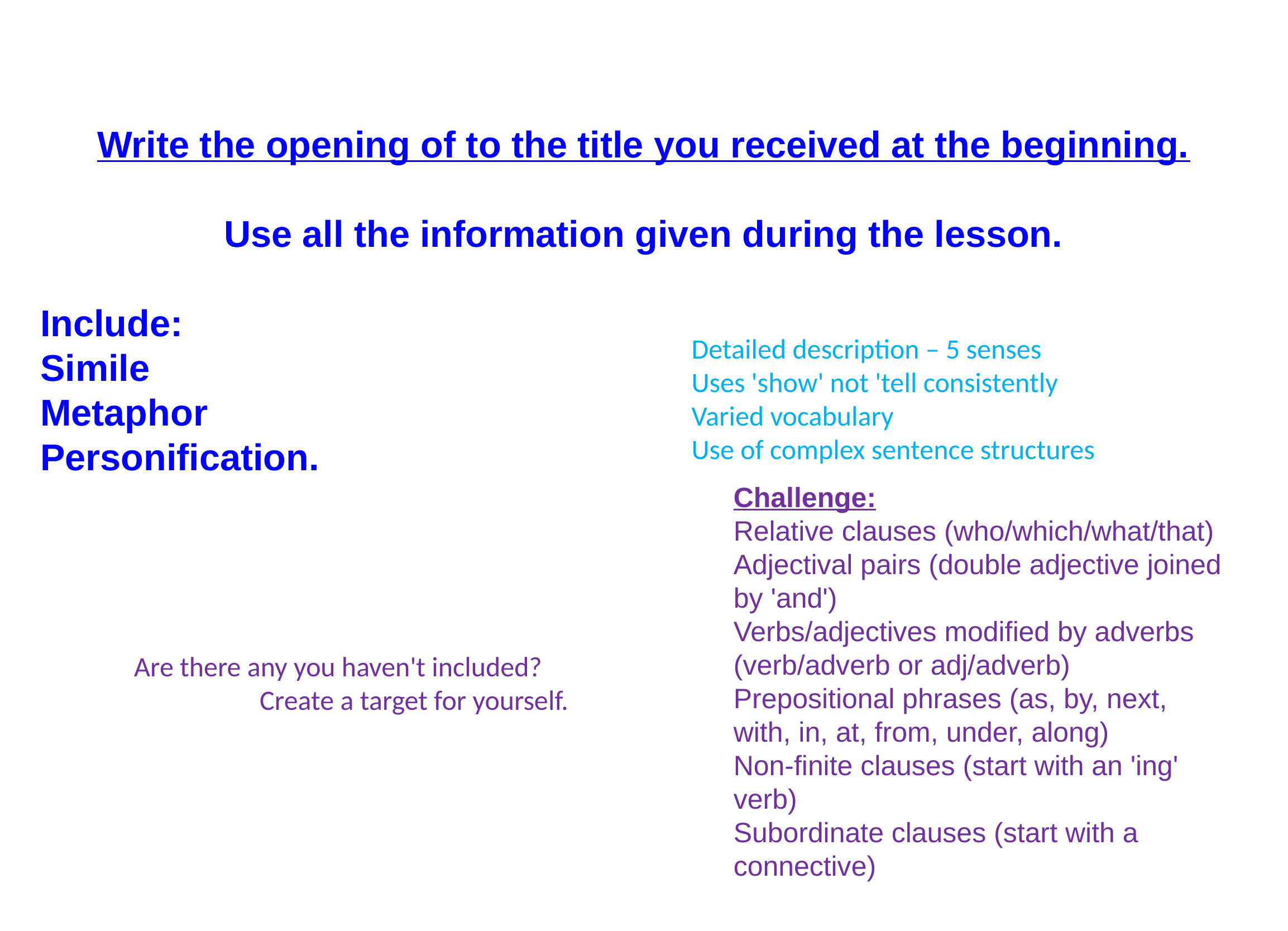

Write the opening of to the title you received at the beginning.

Use all the information given during the lesson.

Include:
Simile
Metaphor
Personification.

Detailed description – 5 senses
Uses 'show' not 'tell consistently
Varied vocabulary
Use of complex sentence structures
Challenge:
Relative clauses (who/which/what/that)
Adjectival pairs (double adjective joined by 'and')
Verbs/adjectives modified by adverbs (verb/adverb or adj/adverb)
Prepositional phrases (as, by, next, with, in, at, from, under, along)
Non-finite clauses (start with an 'ing' verb)
Subordinate clauses (start with a connective)
Are there any you haven't included?
                    Create a target for yourself.